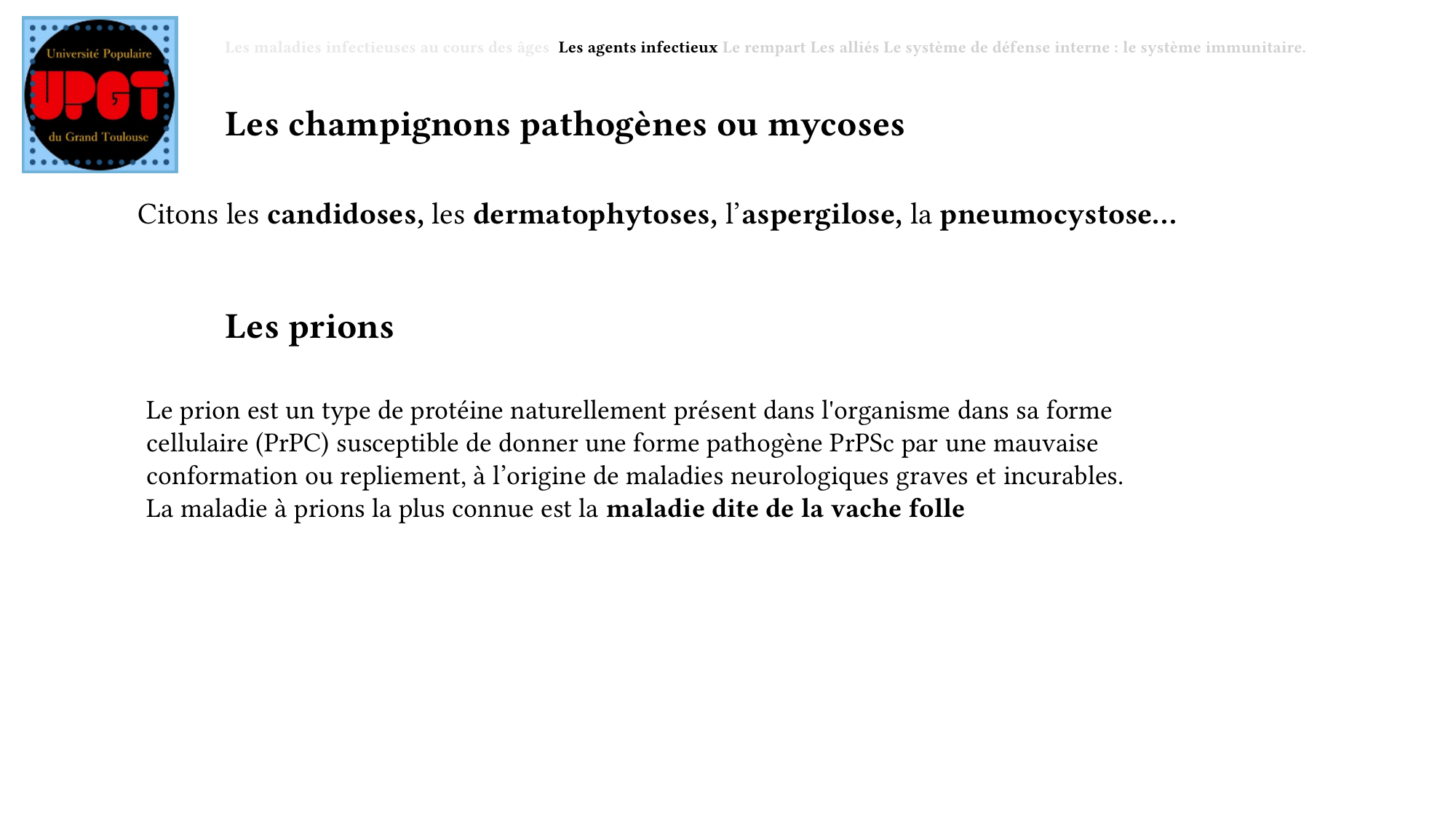

Les maladies infectieuses au cours des âges  Les agents infectieux Le rempart Les alliés Le système de défense interne : le système immunitaire.
Les champignons pathogènes ou mycoses
Citons les candidoses, les dermatophytoses, l’aspergilose, la pneumocystose…
Les prions
Le prion est un type de protéine naturellement présent dans l'organisme dans sa forme cellulaire (PrPC) susceptible de donner une forme pathogène PrPSc par une mauvaise conformation ou repliement, à l’origine de maladies neurologiques graves et incurables.
La maladie à prions la plus connue est la maladie dite de la vache folle